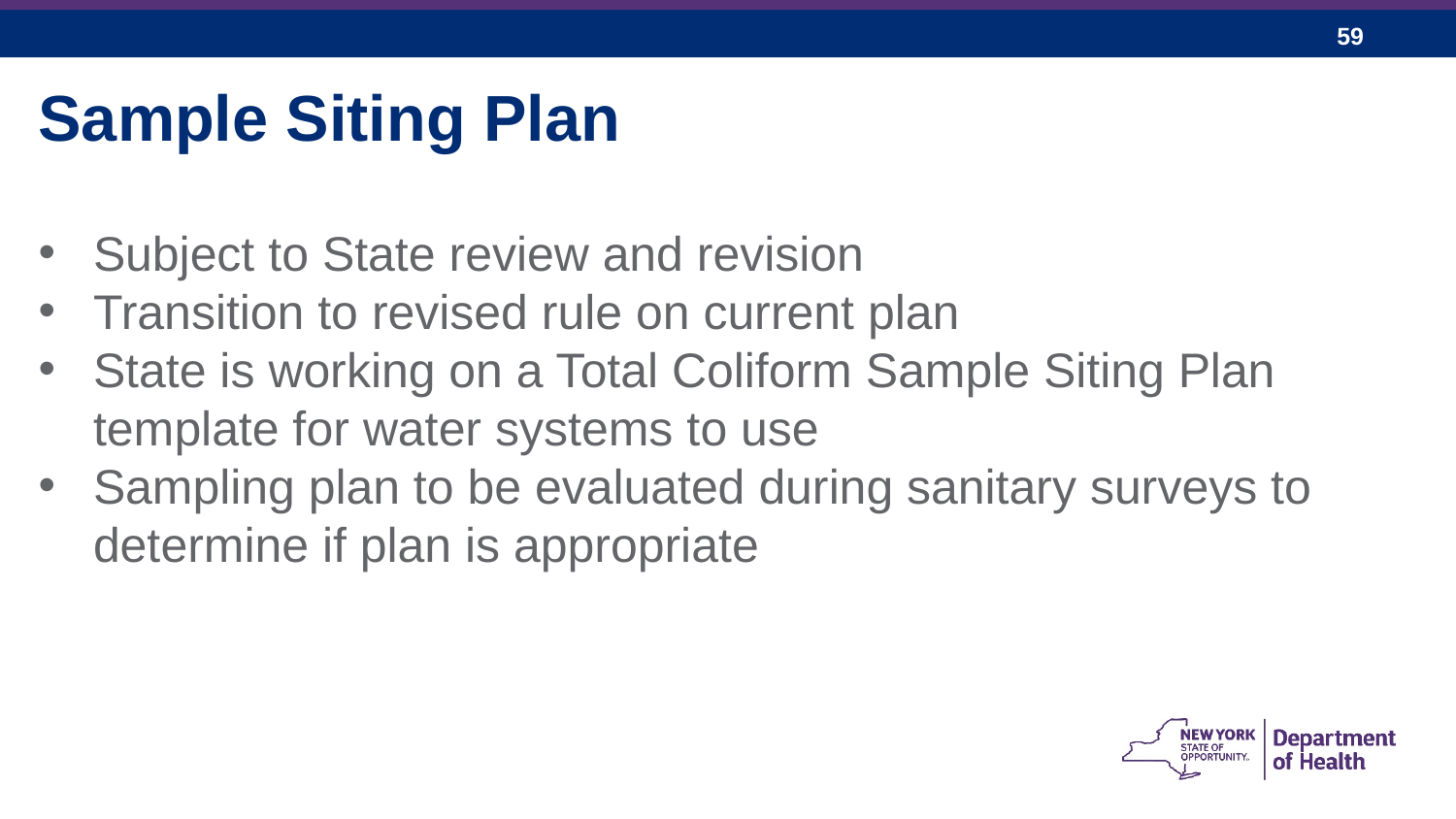

Sample Siting Plan
Subject to State review and revision
Transition to revised rule on current plan
State is working on a Total Coliform Sample Siting Plan template for water systems to use
Sampling plan to be evaluated during sanitary surveys to determine if plan is appropriate